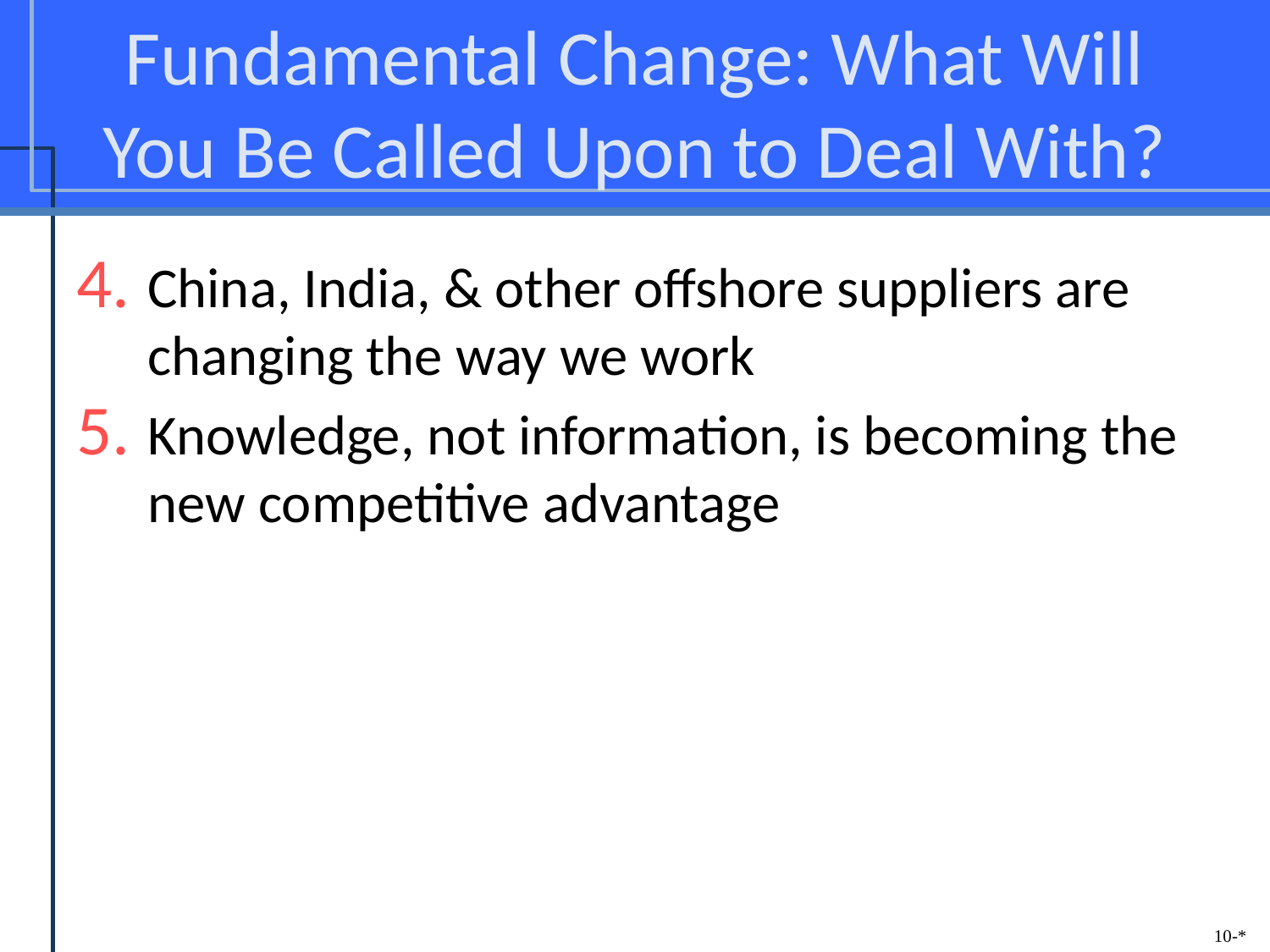

# Fundamental Change: What Will You Be Called Upon to Deal With?
China, India, & other offshore suppliers are changing the way we work
Knowledge, not information, is becoming the new competitive advantage